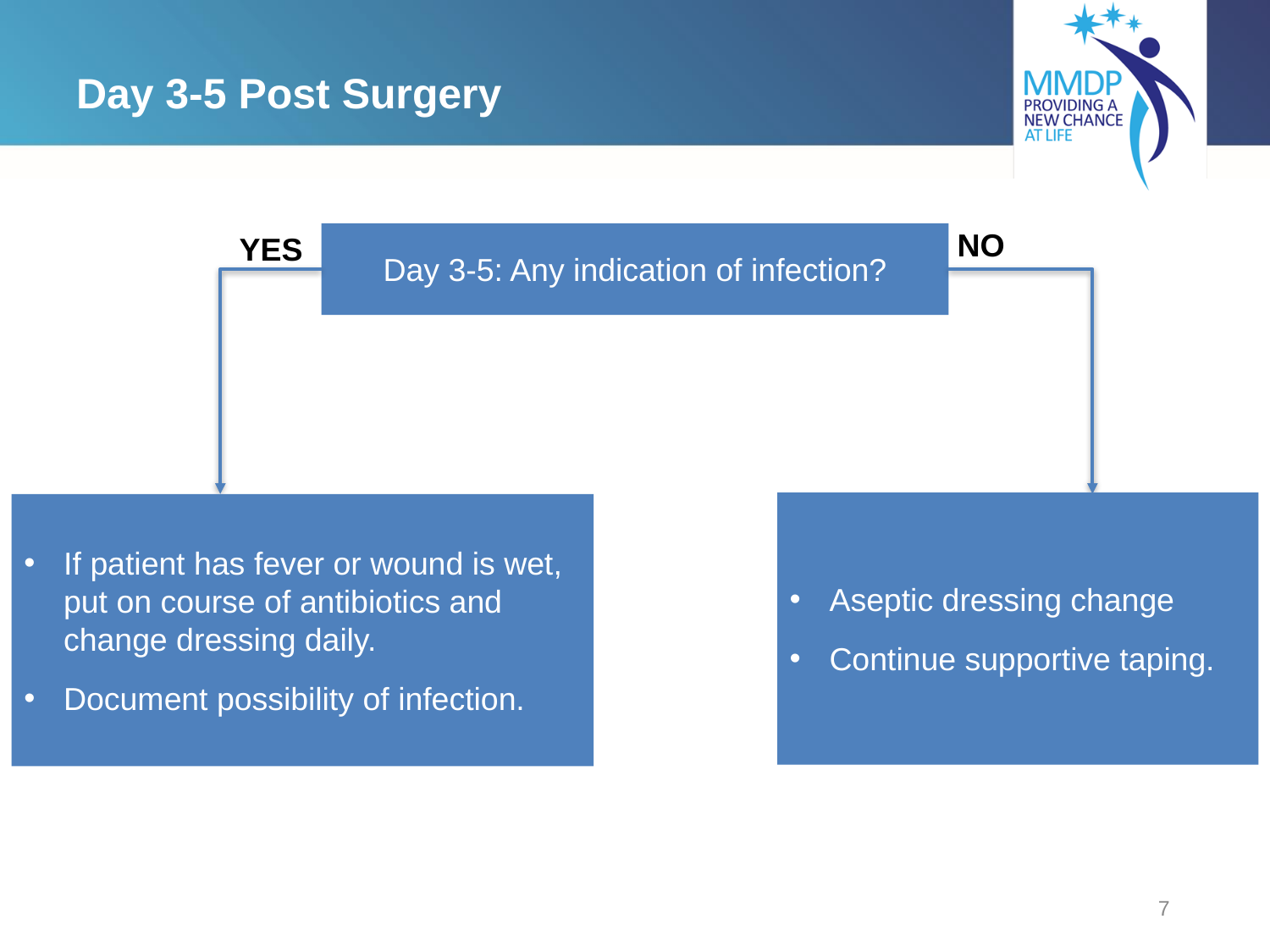

# Day 3-5 Post Surgery
NO
YES
Day 3-5: Any indication of infection?
Aseptic dressing change
Continue supportive taping.
If patient has fever or wound is wet, put on course of antibiotics and change dressing daily.
Document possibility of infection.
7